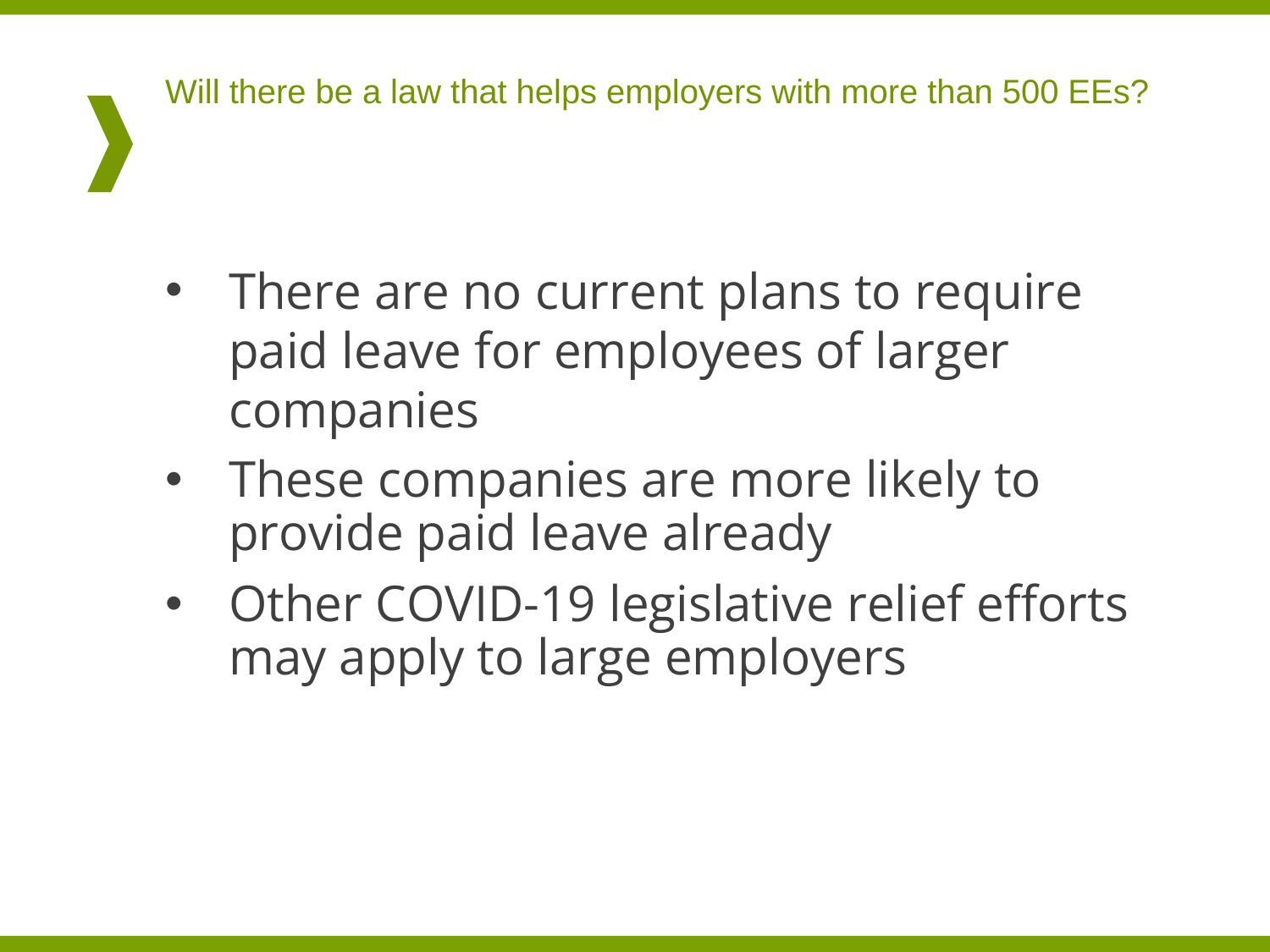

# Will there be a law that helps employers with more than 500 EEs?
There are no current plans to require paid leave for employees of larger companies
These companies are more likely to provide paid leave already
Other COVID-19 legislative relief efforts may apply to large employers